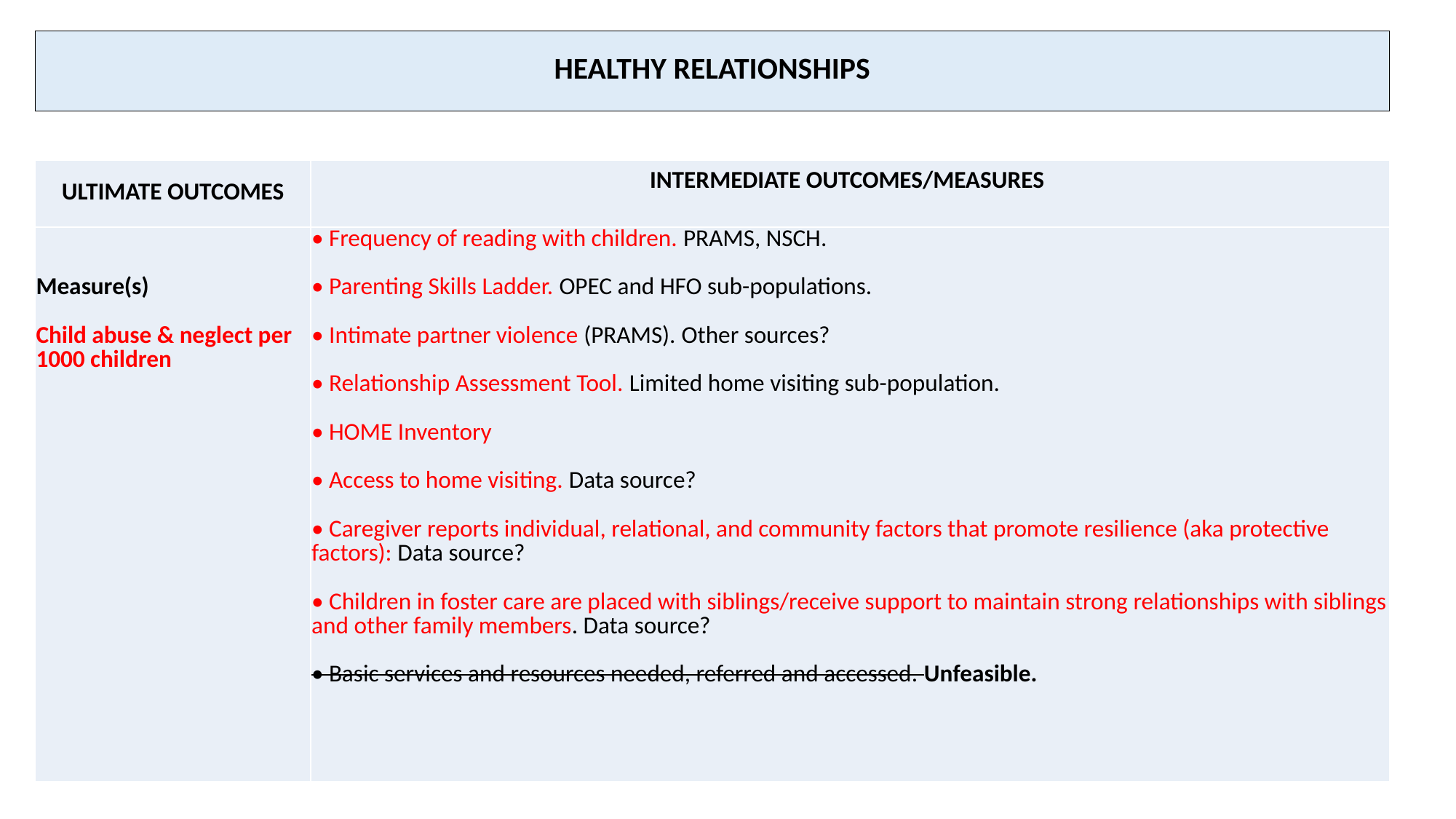

# HEALTHY RELATIONSHIPS
Healthy, Stable, & Attached Families
| ULTIMATE OUTCOMES | INTERMEDIATE OUTCOMES/MEASURES |
| --- | --- |
| Measure(s) Child abuse & neglect per 1000 children | • Frequency of reading with children. PRAMS, NSCH.   • Parenting Skills Ladder. OPEC and HFO sub-populations.   • Intimate partner violence (PRAMS). Other sources? • Relationship Assessment Tool. Limited home visiting sub-population. • HOME Inventory • Access to home visiting. Data source?  • Caregiver reports individual, relational, and community factors that promote resilience (aka protective factors): Data source?   • Children in foster care are placed with siblings/receive support to maintain strong relationships with siblings and other family members. Data source? • Basic services and resources needed, referred and accessed. Unfeasible. |